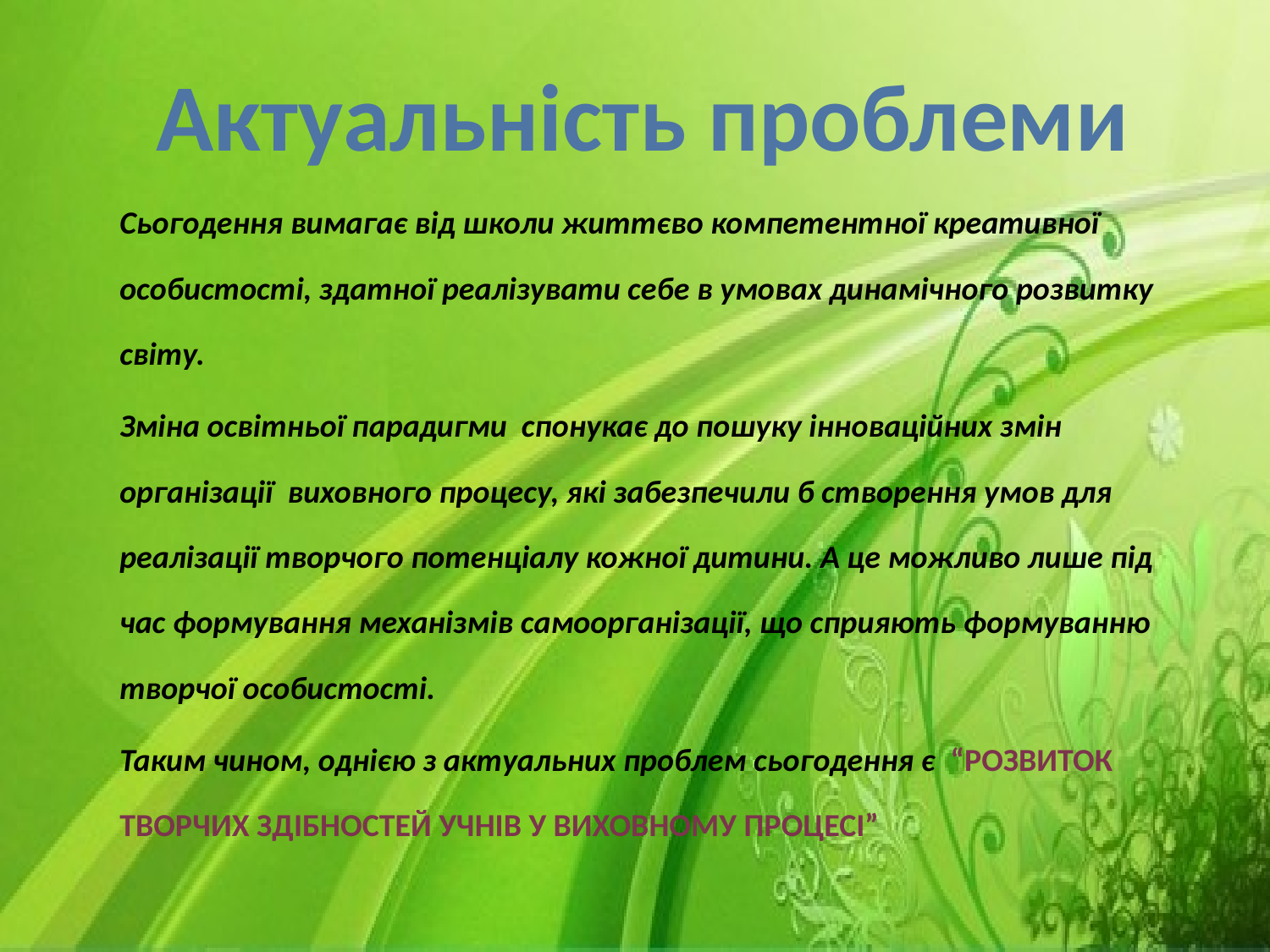

Актуальність проблеми
		Сьогодення вимагає від школи життєво компетентної креативної особистості, здатної реалізувати себе в умовах динамічного розвитку світу.
		Зміна освітньої парадигми  спонукає до пошуку інноваційних змін організації  виховного процесу, які забезпечили б створення умов для реалізації творчого потенціалу кожної дитини. А це можливо лише під час формування механізмів самоорганізації, що сприяють формуванню творчої особистості.
		Таким чином, однією з актуальних проблем сьогодення є  “Розвиток творчих здібностей учнів у виховному процесі”